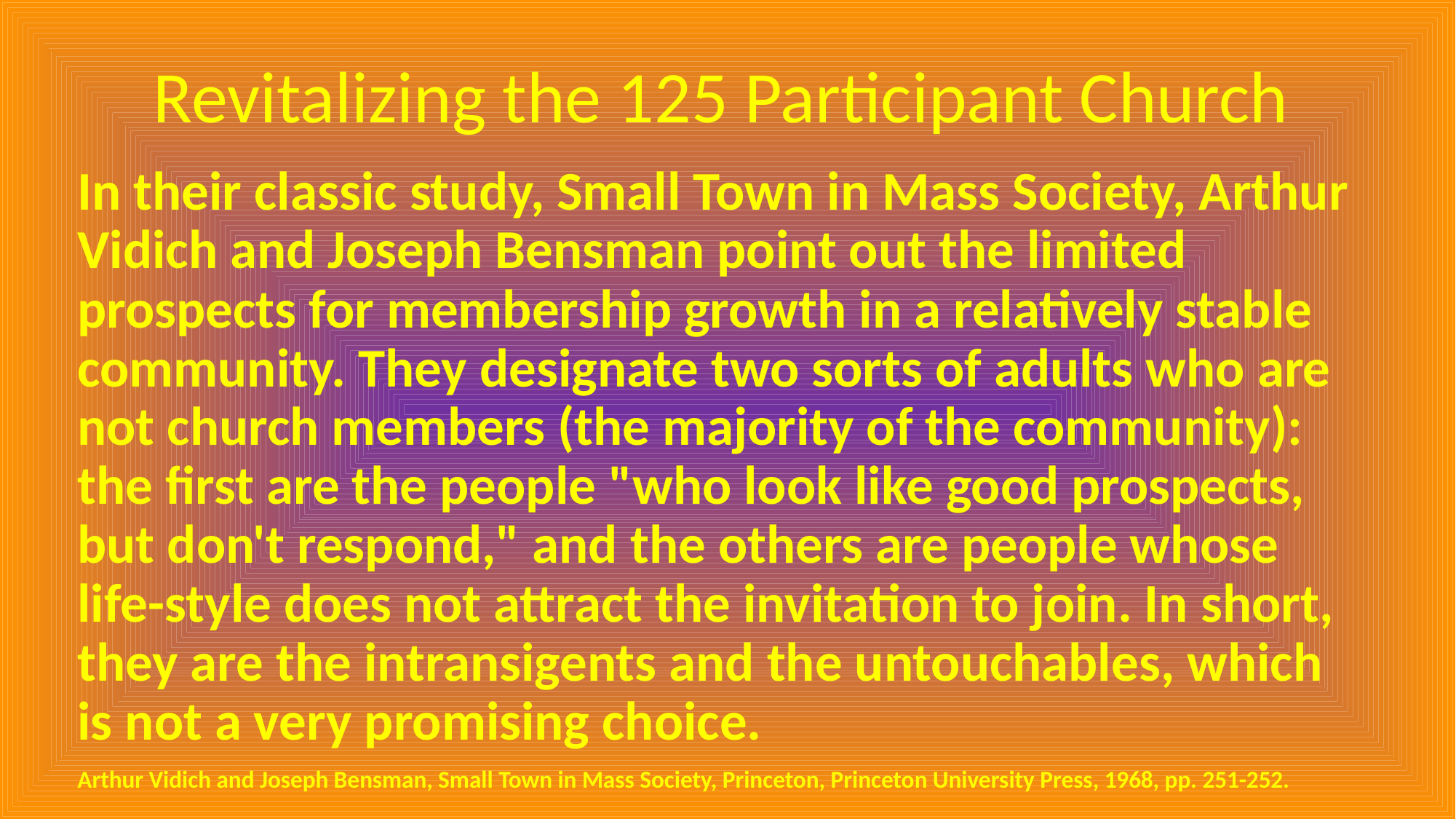

# Revitalizing the 125 Participant Church
In their classic study, Small Town in Mass Society, Arthur Vidich and Joseph Bensman point out the limited prospects for membership growth in a relatively stable community. They designate two sorts of adults who are not church members (the majority of the community): the first are the people "who look like good prospects, but don't respond," and the others are people whose life-style does not attract the invitation to join. In short, they are the intransigents and the untouchables, which is not a very promising choice.
Arthur Vidich and Joseph Bensman, Small Town in Mass Society, Princeton, Princeton University Press, 1968, pp. 251-252.